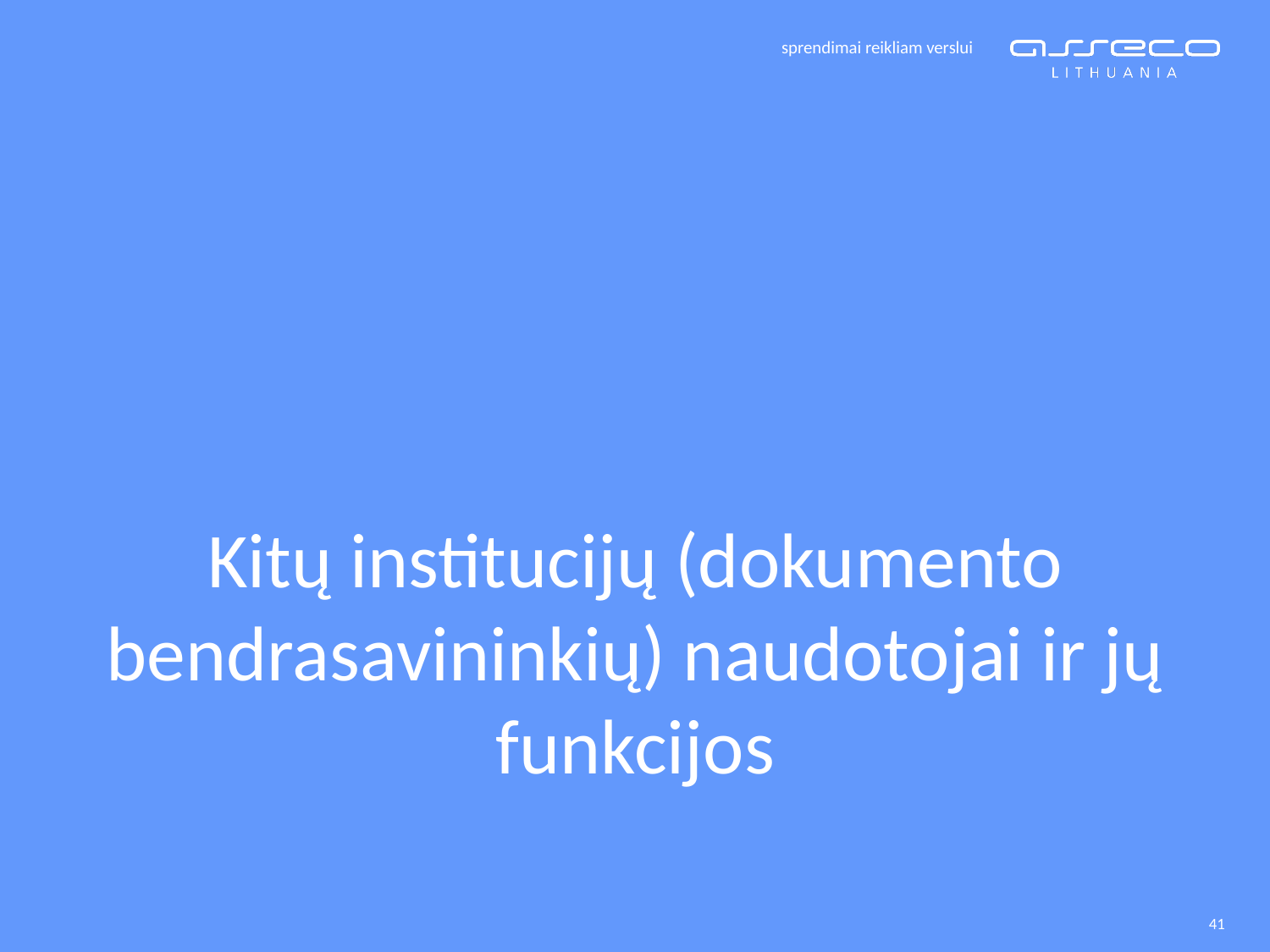

Kitų institucijų (dokumento bendrasavininkių) naudotojai ir jų funkcijos
41